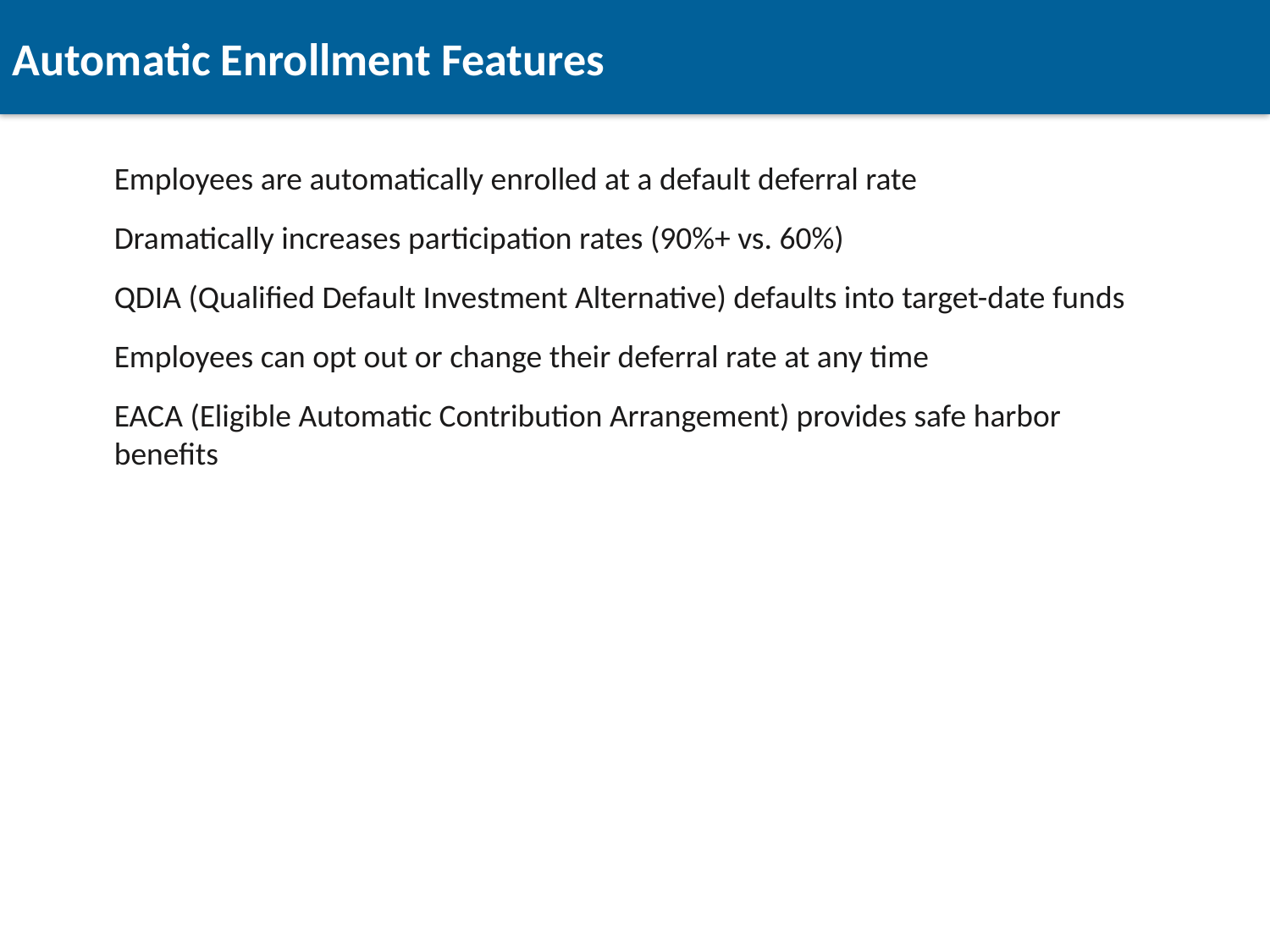

Automatic Enrollment Features
Employees are automatically enrolled at a default deferral rate
Dramatically increases participation rates (90%+ vs. 60%)
QDIA (Qualified Default Investment Alternative) defaults into target-date funds
Employees can opt out or change their deferral rate at any time
EACA (Eligible Automatic Contribution Arrangement) provides safe harbor benefits